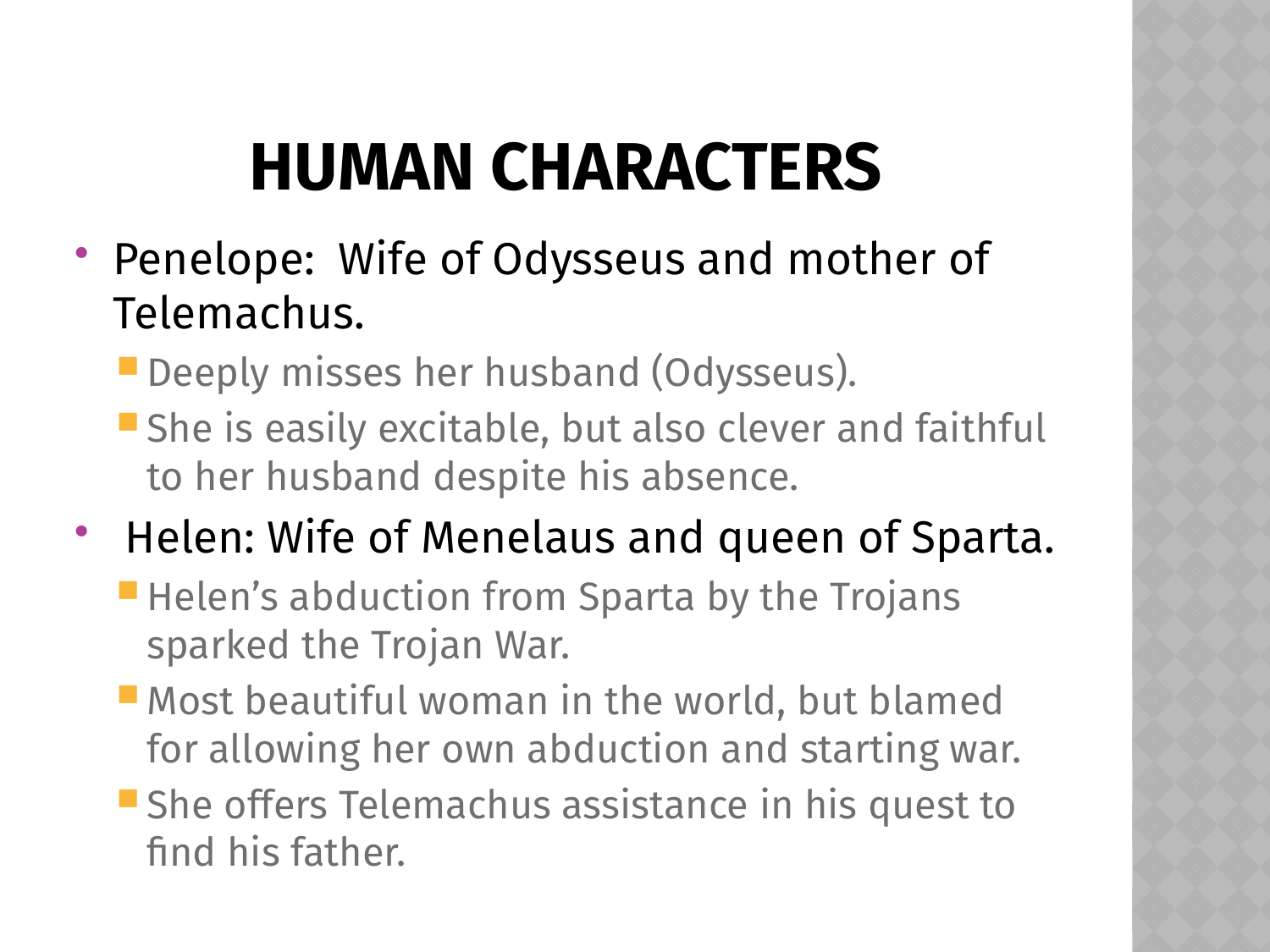

# Human Characters
Penelope:  Wife of Odysseus and mother of Telemachus.
Deeply misses her husband (Odysseus).
She is easily excitable, but also clever and faithful to her husband despite his absence.
 Helen: Wife of Menelaus and queen of Sparta.
Helen’s abduction from Sparta by the Trojans sparked the Trojan War.
Most beautiful woman in the world, but blamed for allowing her own abduction and starting war.
She offers Telemachus assistance in his quest to find his father.